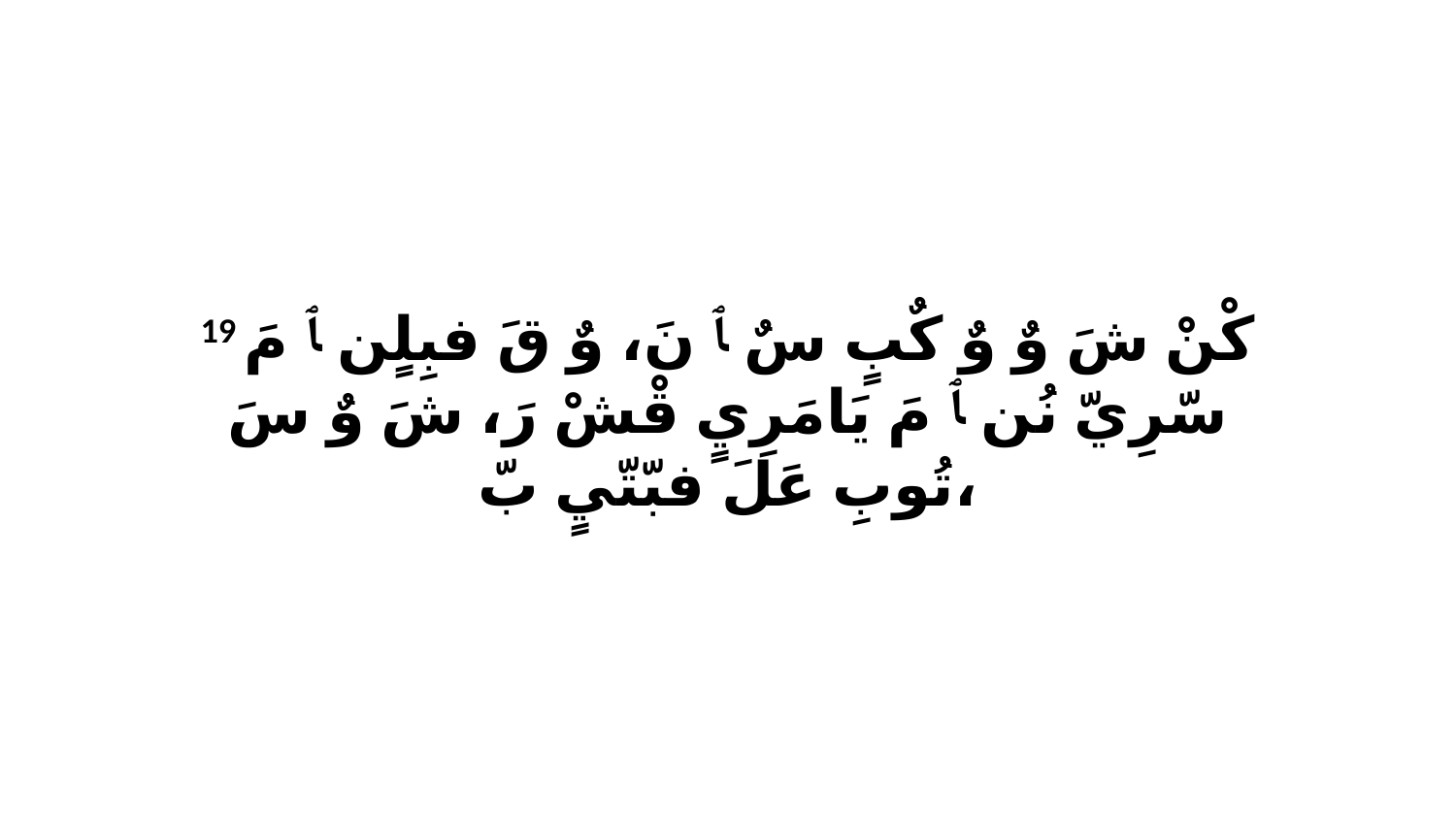

19 كْنْ شَ وٌ وٌ كٌبٍ سٌ ﭑ نَ، وٌ قَ فبِلٍن ﭑ مَ سّرِيّ نُن ﭑ مَ يَامَرِيٍ قْشْ رَ، شَ وٌ سَ تُوبِ عَلَ فبّتّيٍ بّ،